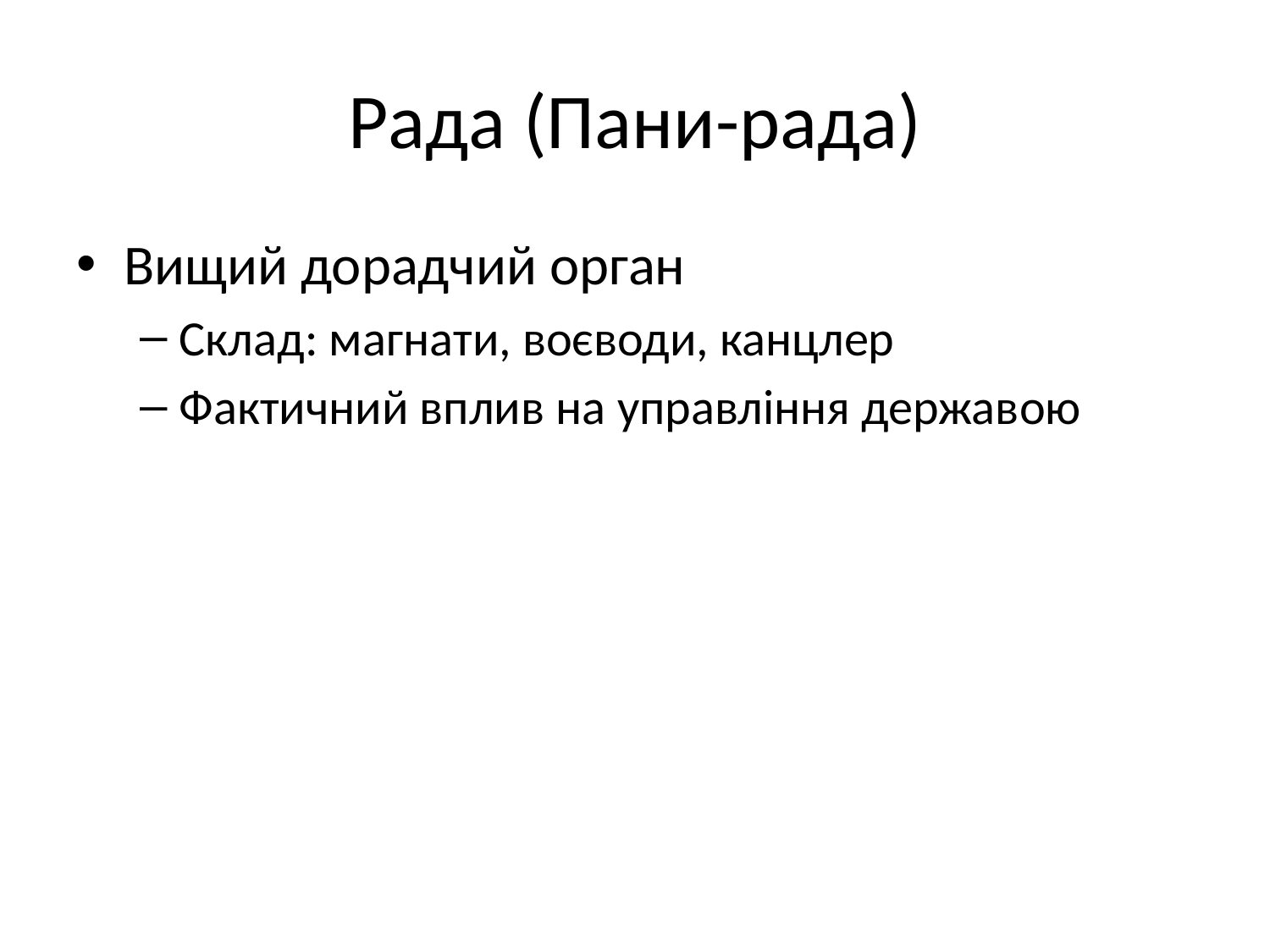

# Рада (Пани-рада)
Вищий дорадчий орган
Склад: магнати, воєводи, канцлер
Фактичний вплив на управління державою